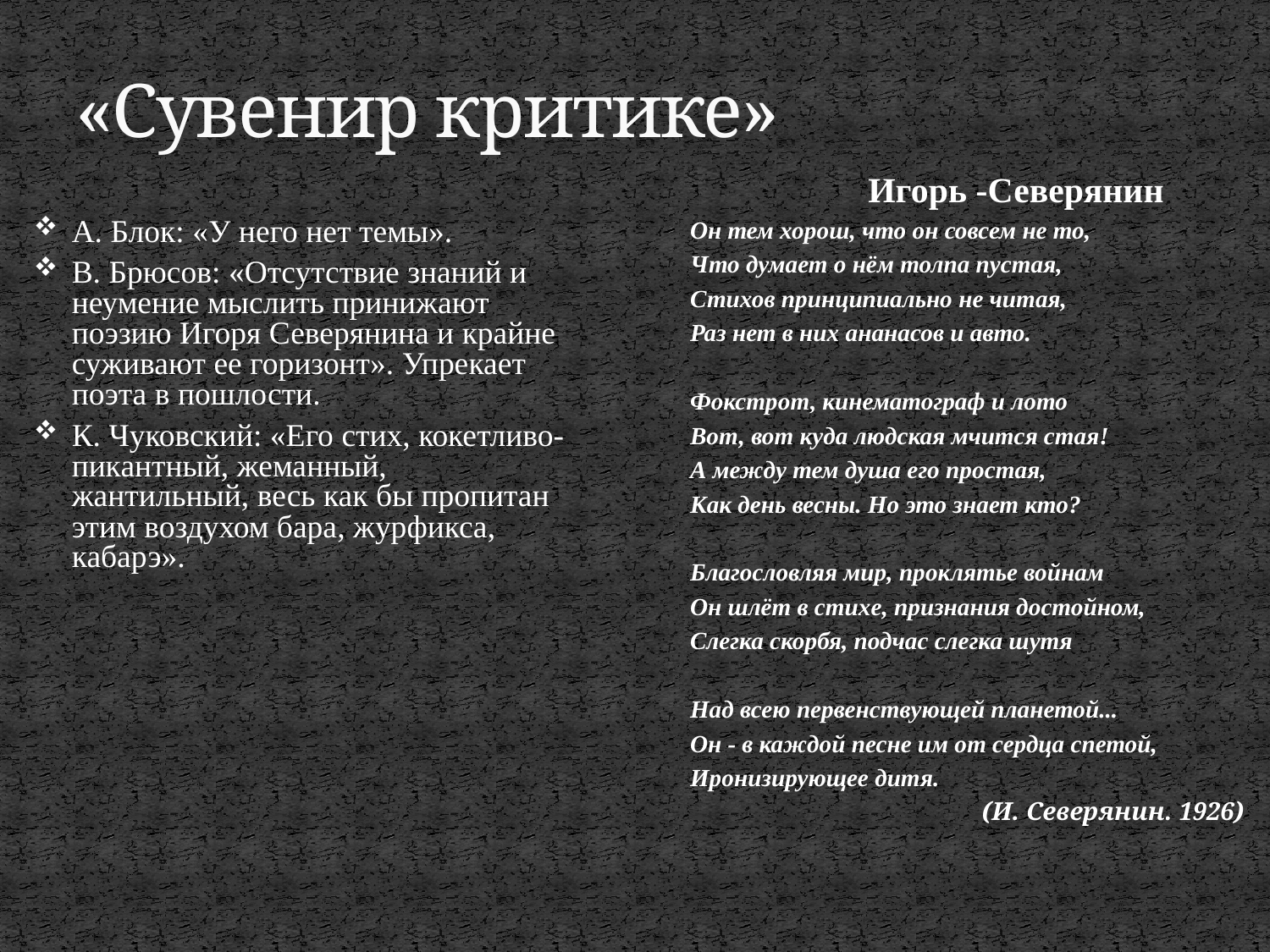

# «Сувенир критике»
Игорь -Северянин
Он тем хорош, что он совсем не то,
Что думает о нём толпа пустая,
Стихов принципиально не читая,
Раз нет в них ананасов и авто.

Фокстрот, кинематограф и лото
Вот, вот куда людская мчится стая!
А между тем душа его простая,
Как день весны. Но это знает кто?

Благословляя мир, проклятье войнам
Он шлёт в стихе, признания достойном,
Слегка скорбя, подчас слегка шутя

Над всею первенствующей планетой...
Он - в каждой песне им от сердца спетой,
Иронизирующее дитя.
			(И. Северянин. 1926)
А. Блок: «У него нет темы».
В. Брюсов: «Отсутствие знаний и неумение мыслить принижают поэзию Игоря Северянина и крайне суживают ее горизонт». Упрекает поэта в пошлости.
К. Чуковский: «Его стих, кокетливо-пикантный, жеманный, жантильный, весь как бы пропитан этим воздухом бара, журфикса, кабарэ».